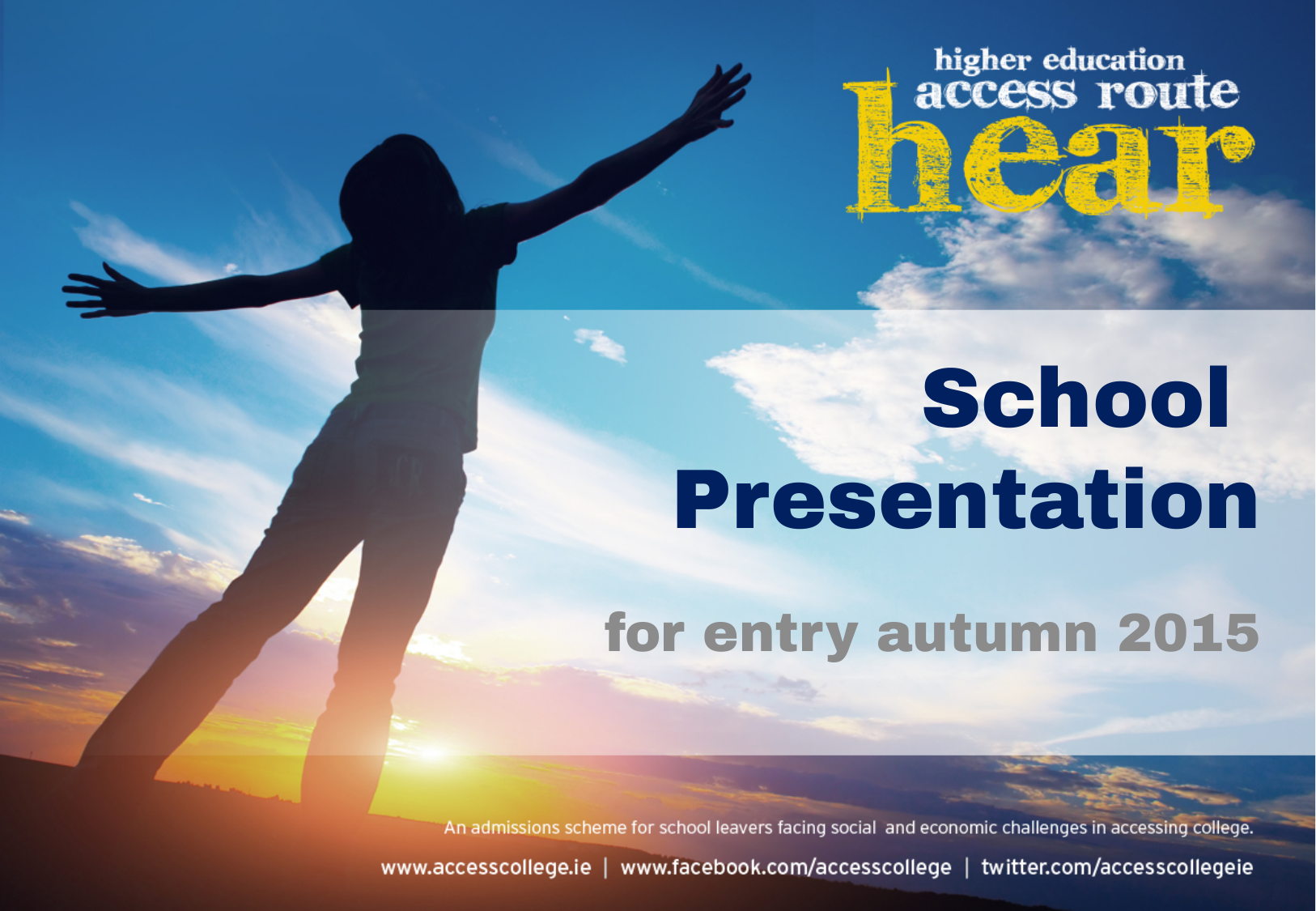

# School Presentation

for entry autumn 2015